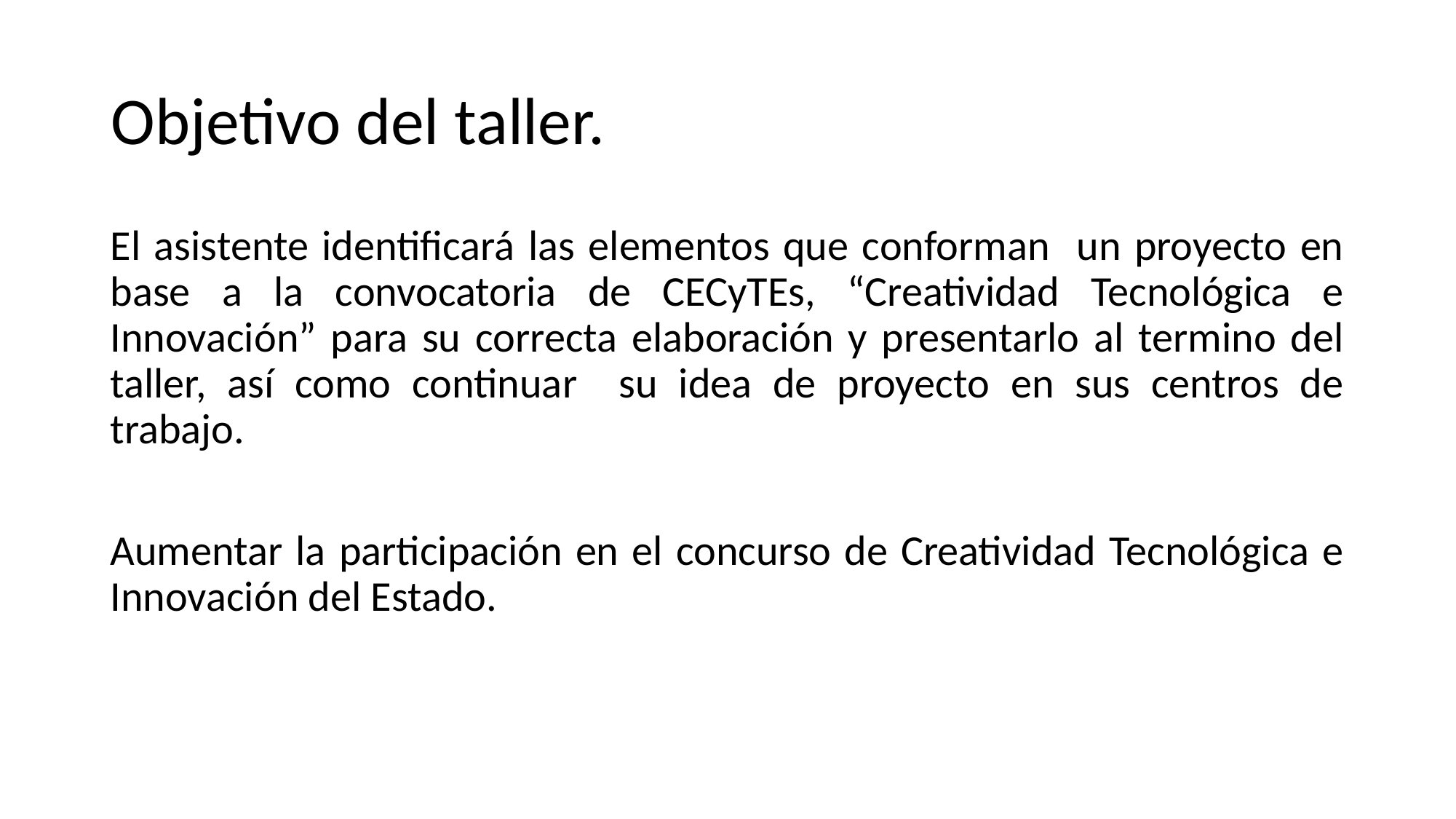

# Objetivo del taller.
El asistente identificará las elementos que conforman  un proyecto en base a la convocatoria de CECyTEs, “Creatividad Tecnológica e Innovación” para su correcta elaboración y presentarlo al termino del taller, así como continuar  su idea de proyecto en sus centros de trabajo.

Aumentar la participación en el concurso de Creatividad Tecnológica e Innovación del Estado.